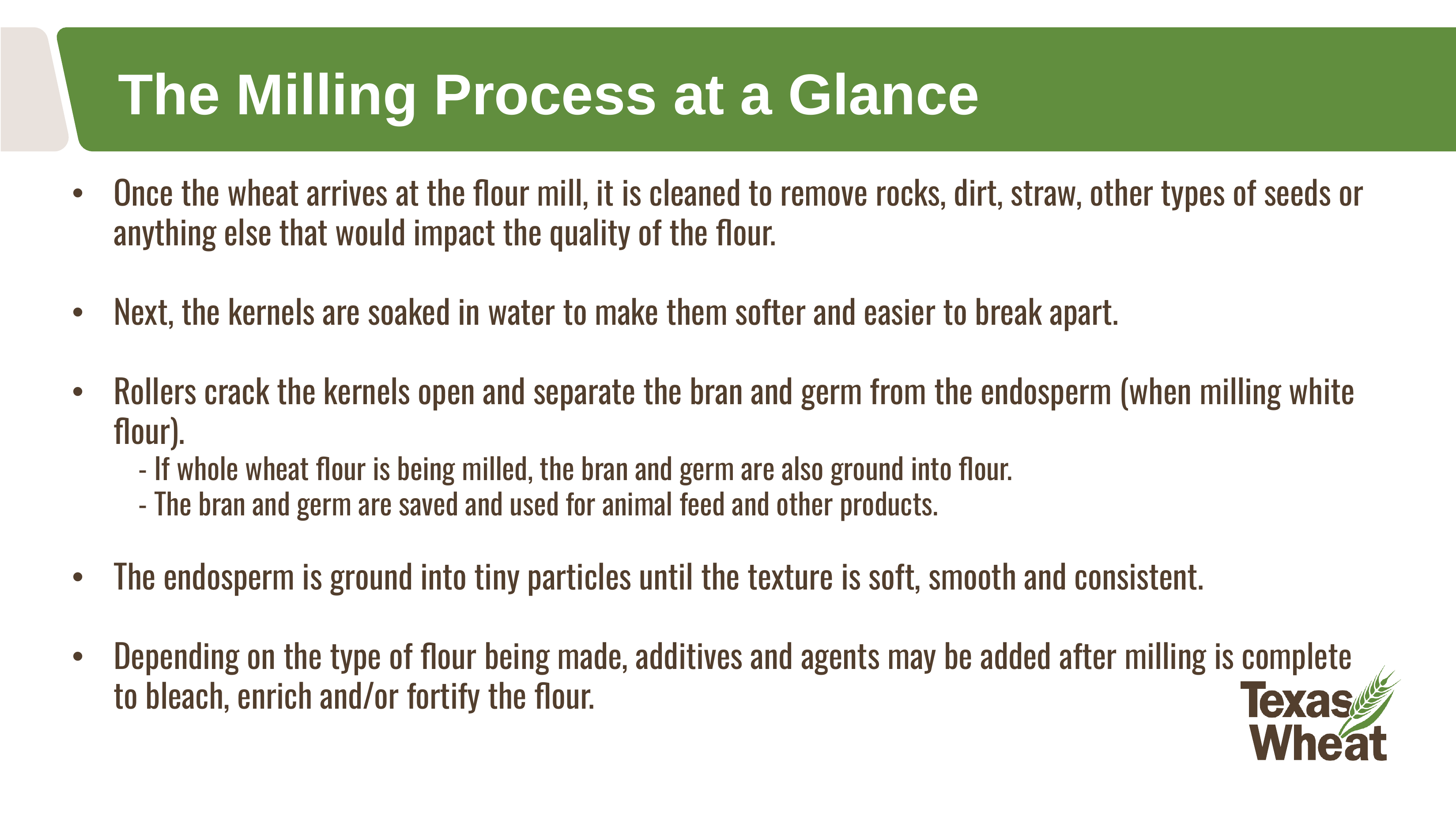

# The Milling Process at a Glance
Once the wheat arrives at the flour mill, it is cleaned to remove rocks, dirt, straw, other types of seeds or anything else that would impact the quality of the flour.
Next, the kernels are soaked in water to make them softer and easier to break apart.
Rollers crack the kernels open and separate the bran and germ from the endosperm (when milling white flour).
- If whole wheat flour is being milled, the bran and germ are also ground into flour.
- The bran and germ are saved and used for animal feed and other products.
The endosperm is ground into tiny particles until the texture is soft, smooth and consistent.
Depending on the type of flour being made, additives and agents may be added after milling is complete to bleach, enrich and/or fortify the flour.